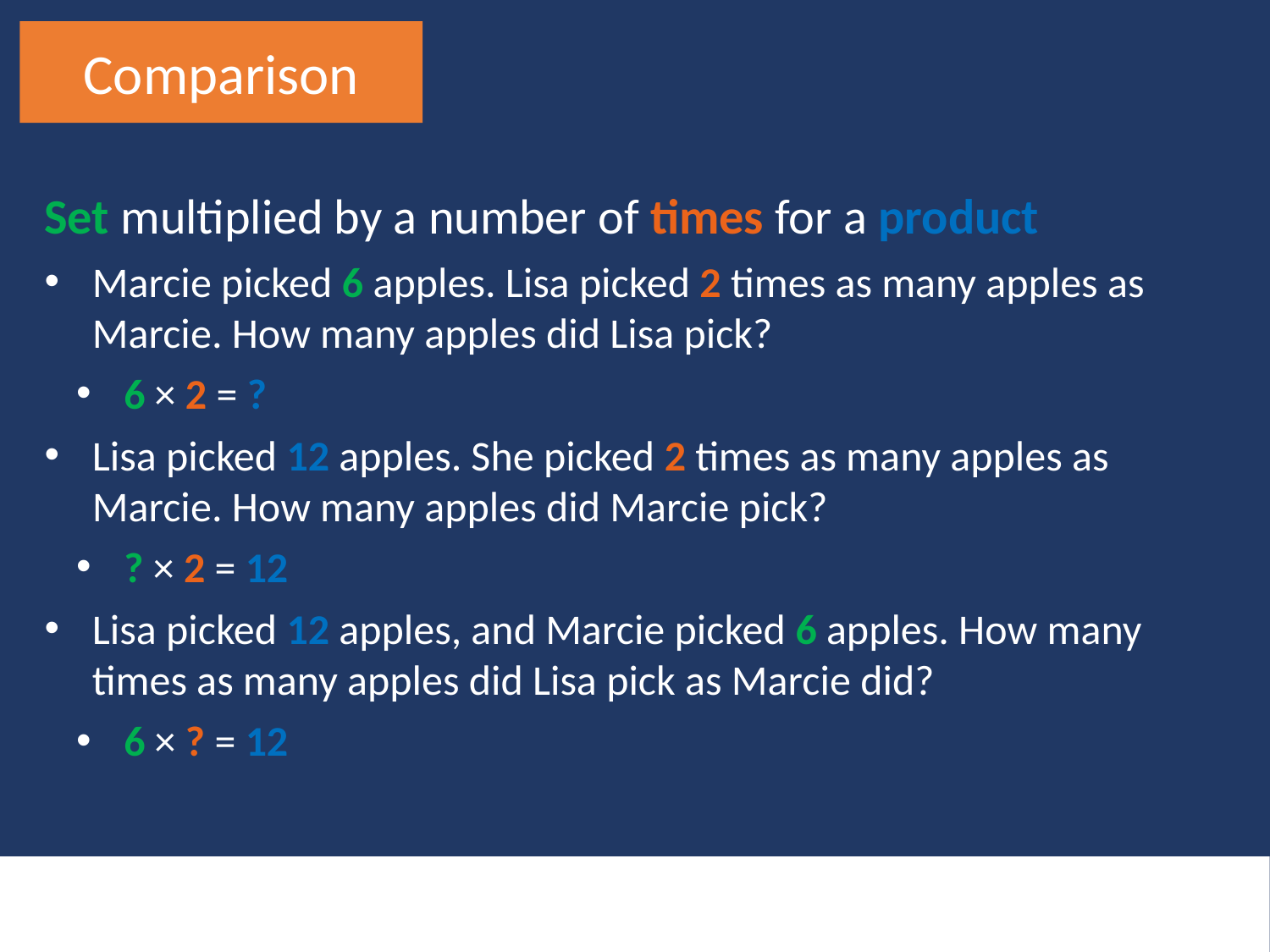

Comparison
Set multiplied by a number of times for a product
Marcie picked 6 apples. Lisa picked 2 times as many apples as Marcie. How many apples did Lisa pick?
6 × 2 = ?
Lisa picked 12 apples. She picked 2 times as many apples as Marcie. How many apples did Marcie pick?
? × 2 = 12
Lisa picked 12 apples, and Marcie picked 6 apples. How many times as many apples did Lisa pick as Marcie did?
6 × ? = 12